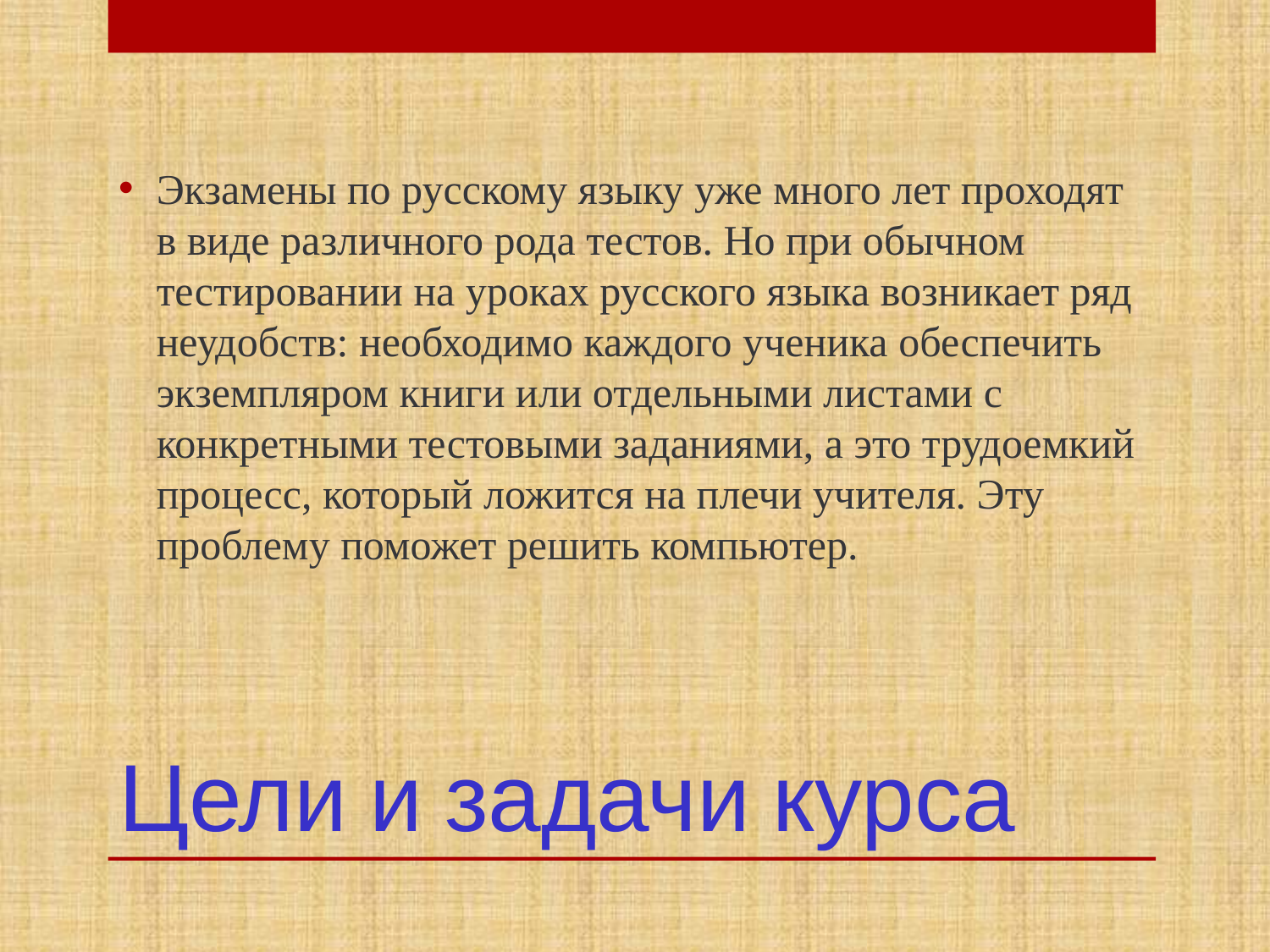

Экзамены по русскому языку уже много лет проходят в виде различного рода тестов. Но при обычном тестировании на уроках русского языка возникает ряд неудобств: необходимо каждого ученика обеспечить экземпляром книги или отдельными листами с конкретными тестовыми заданиями, а это трудоемкий процесс, который ложится на плечи учителя. Эту проблему поможет решить компьютер.
# Цели и задачи курса